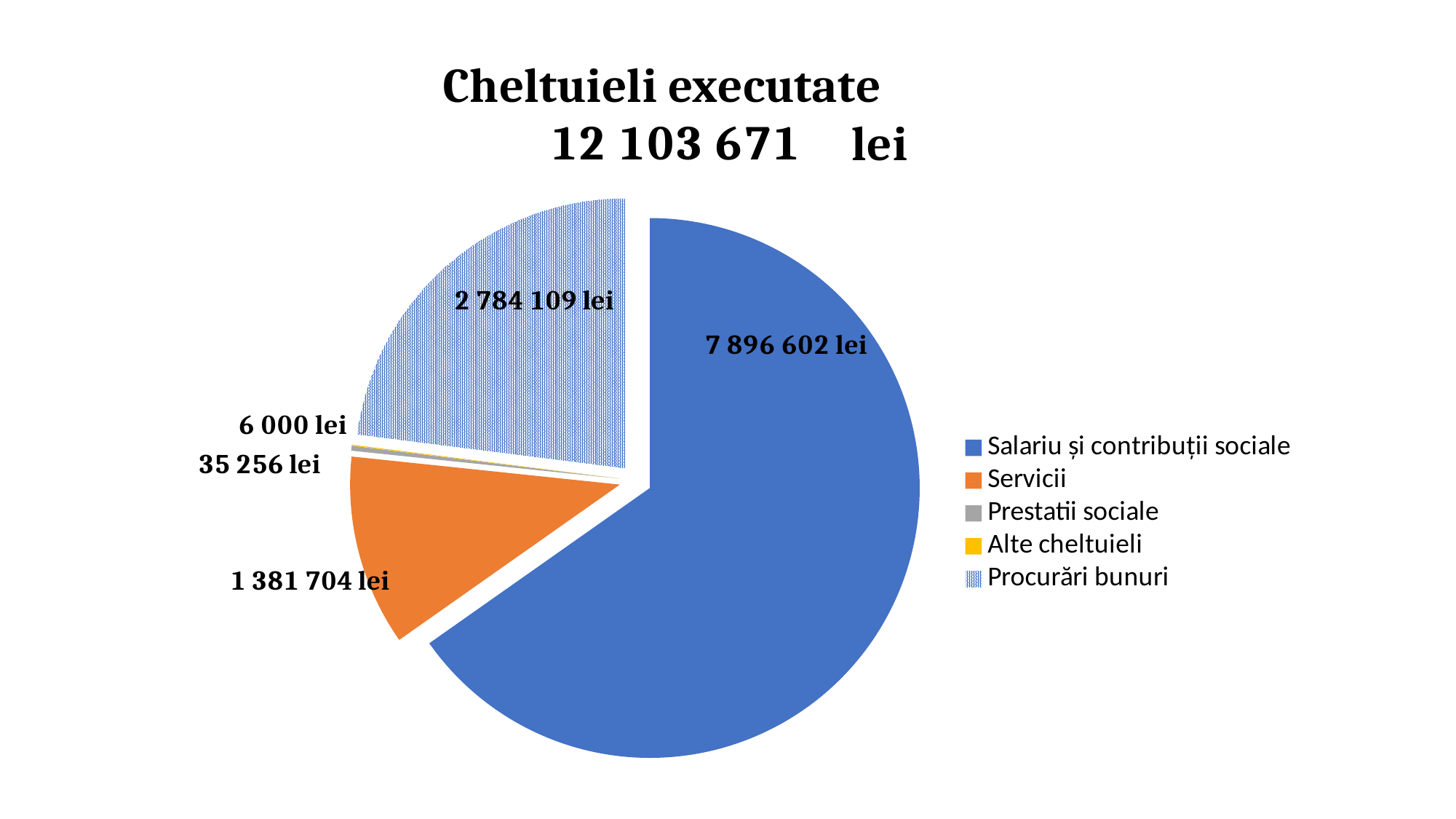

Cheltuieli executate
          12 103 671

lei

### Chart

| Category | Vânzări |
|---|---|
| Salariu și contribuții sociale | 7896602.0 |
| Servicii | 1381704.0 |
| Prestatii sociale | 35256.0 |
| Alte cheltuieli | 6000.0 |
| Procurări bunuri | 2784109.0 |
7 896 602 lei
6 000 lei